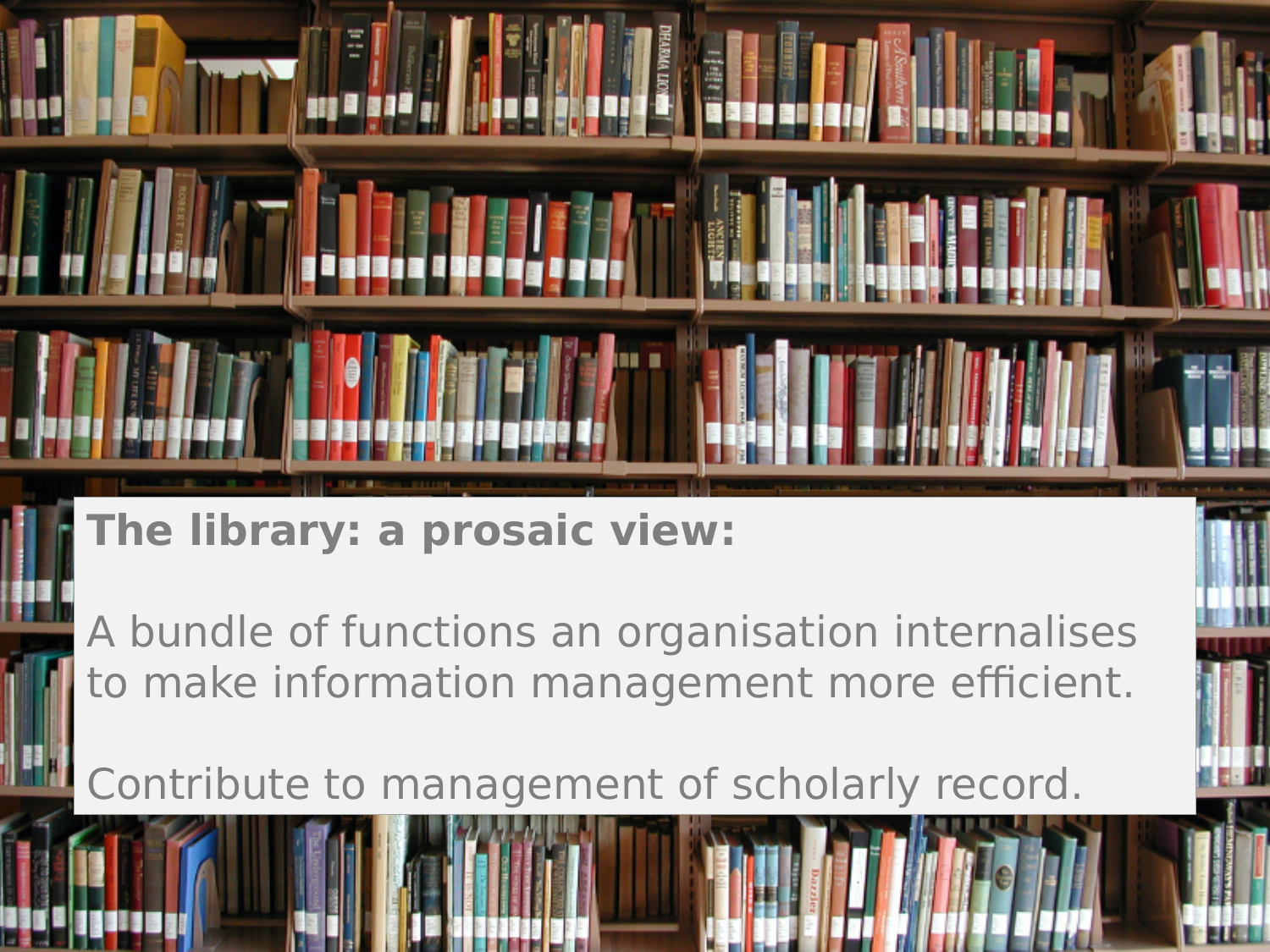

The library: a prosaic view:
A bundle of functions an organisation internalises to make information management more efficient.
Contribute to management of scholarly record.